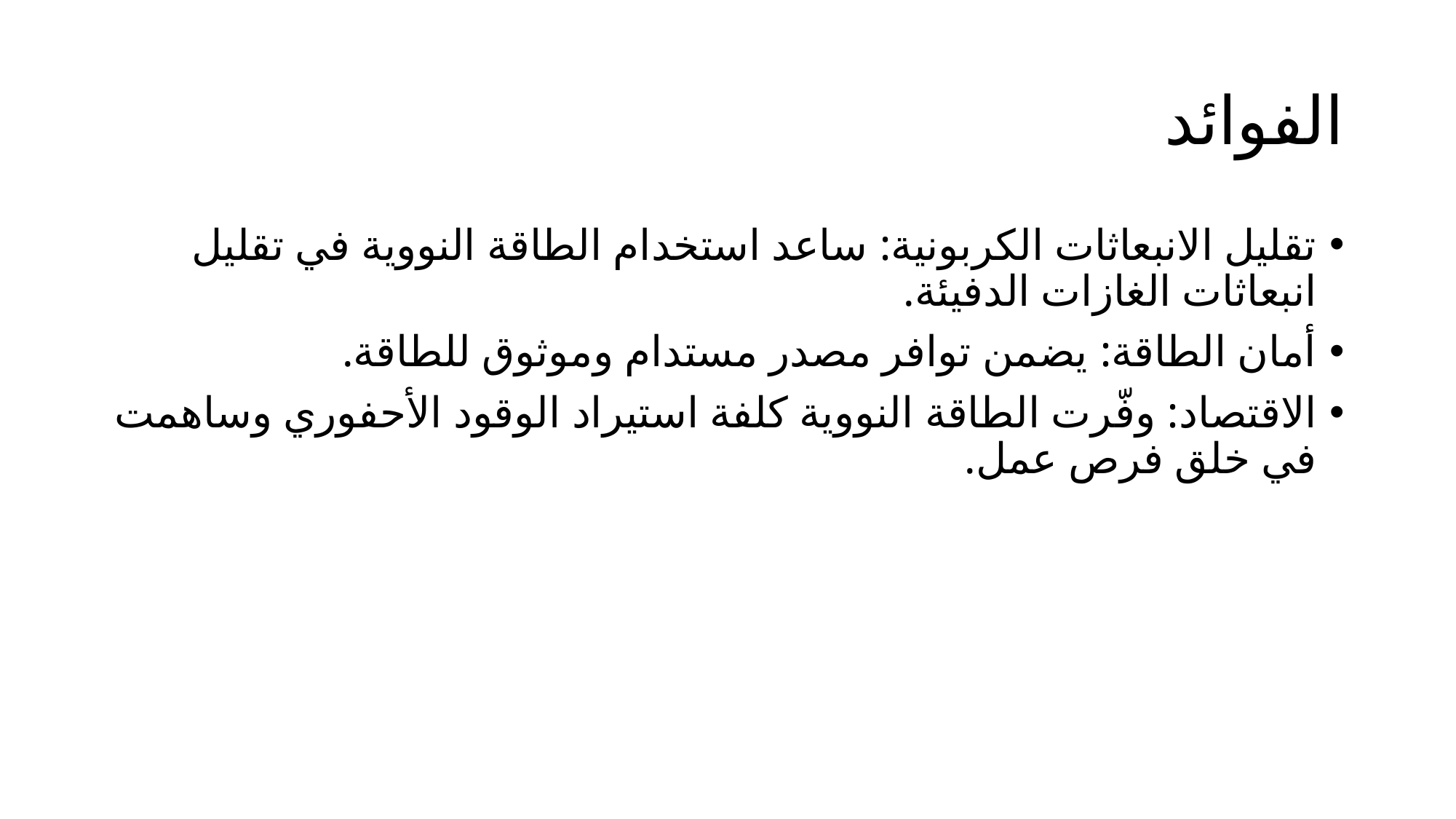

# الفوائد
تقليل الانبعاثات الكربونية: ساعد استخدام الطاقة النووية في تقليل انبعاثات الغازات الدفيئة.
أمان الطاقة: يضمن توافر مصدر مستدام وموثوق للطاقة.
الاقتصاد: وفّرت الطاقة النووية كلفة استيراد الوقود الأحفوري وساهمت في خلق فرص عمل.